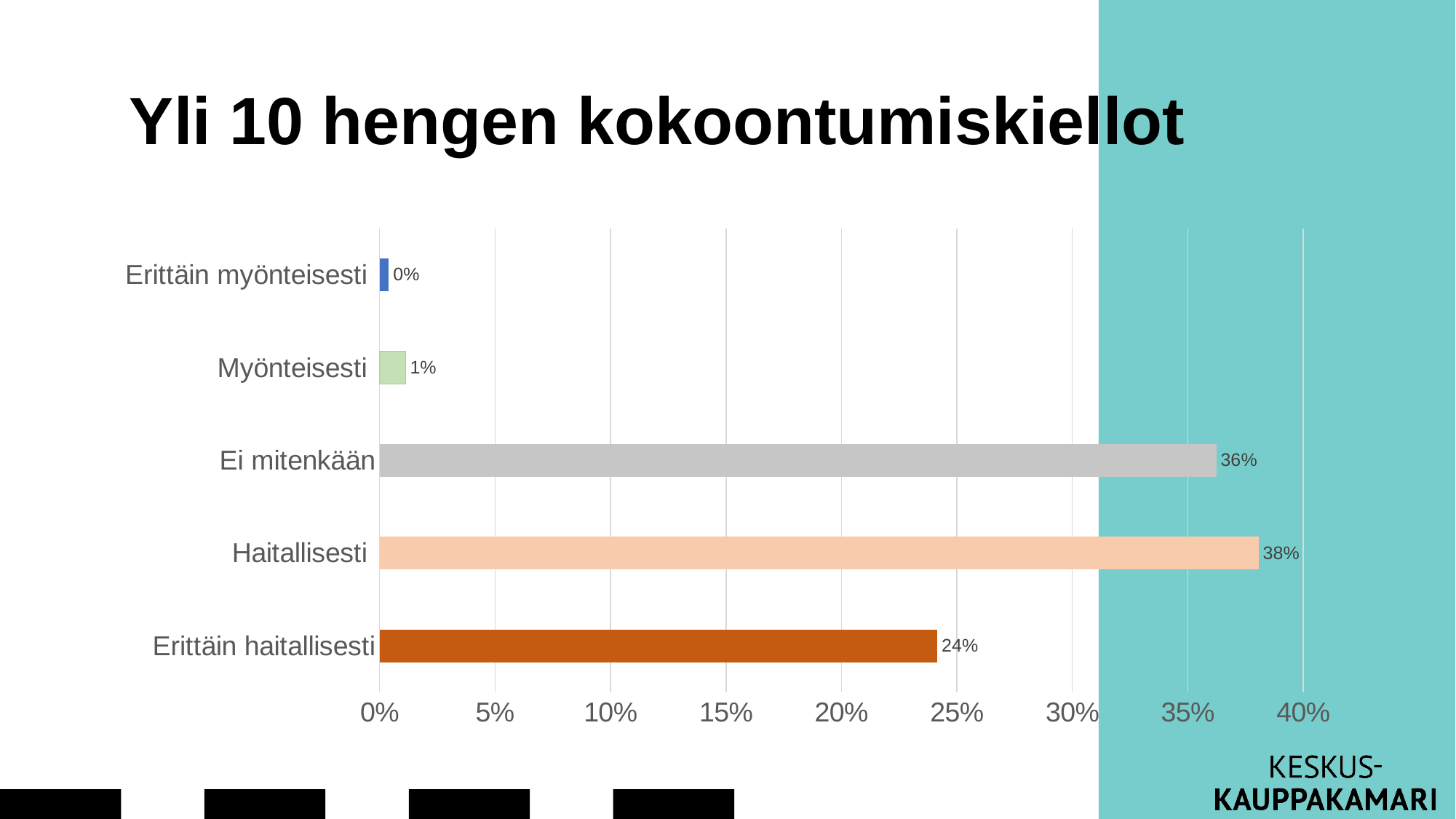

# Yli 10 hengen kokoontumiskiellot

### Chart

| Category | Prosentti |
|---|---|
| Erittäin haitallisesti | 0.241581259150805 |
| Haitallisesti  | 0.380673499267936 |
| Ei mitenkään | 0.362371888726208 |
| Myönteisesti  | 0.0113469985358712 |
| Erittäin myönteisesti  | 0.00402635431918009 |